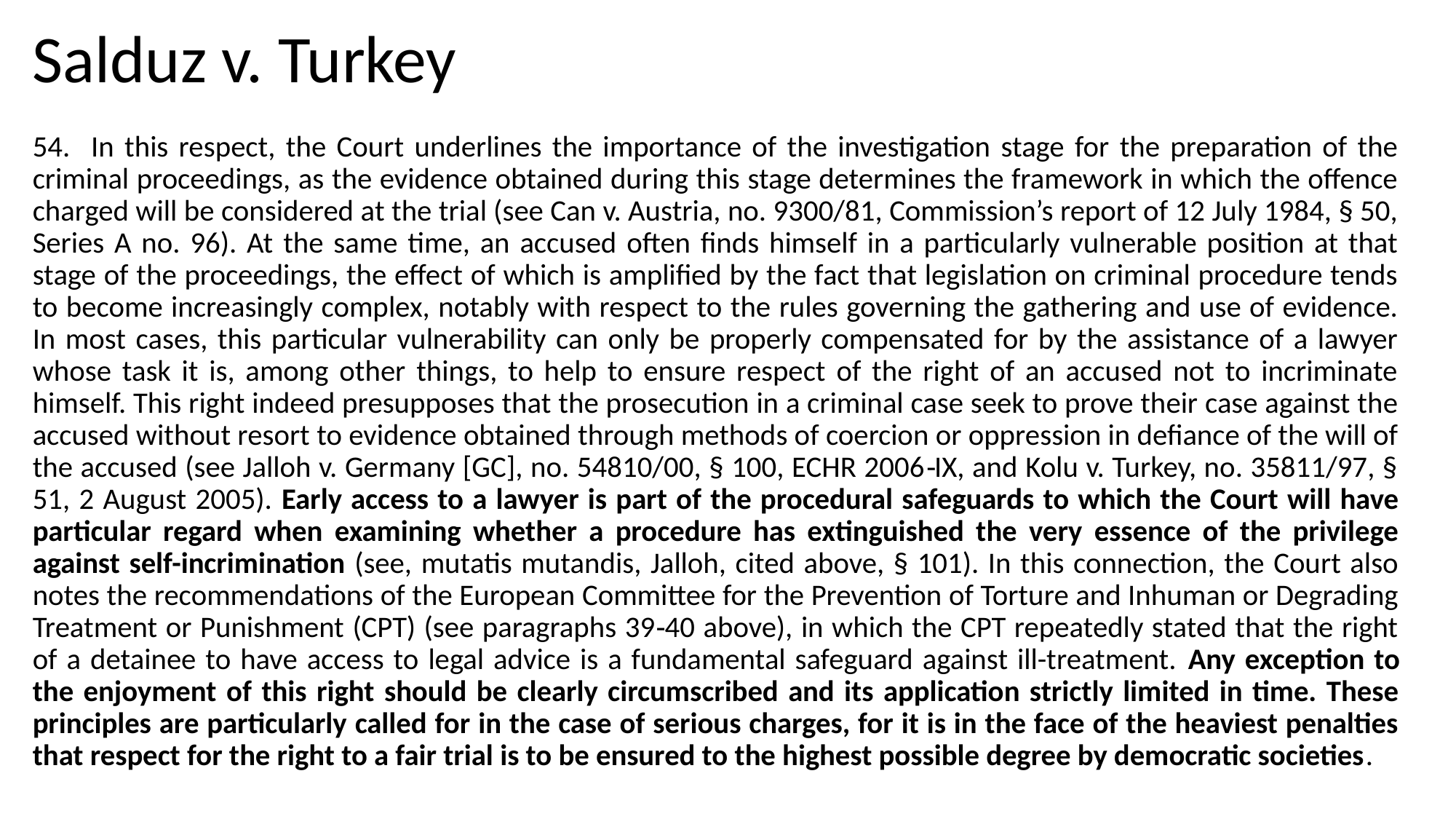

# Salduz v. Turkey
54.  In this respect, the Court underlines the importance of the investigation stage for the preparation of the criminal proceedings, as the evidence obtained during this stage determines the framework in which the offence charged will be considered at the trial (see Can v. Austria, no. 9300/81, Commission’s report of 12 July 1984, § 50, Series A no. 96). At the same time, an accused often finds himself in a particularly vulnerable position at that stage of the proceedings, the effect of which is amplified by the fact that legislation on criminal procedure tends to become increasingly complex, notably with respect to the rules governing the gathering and use of evidence. In most cases, this particular vulnerability can only be properly compensated for by the assistance of a lawyer whose task it is, among other things, to help to ensure respect of the right of an accused not to incriminate himself. This right indeed presupposes that the prosecution in a criminal case seek to prove their case against the accused without resort to evidence obtained through methods of coercion or oppression in defiance of the will of the accused (see Jalloh v. Germany [GC], no. 54810/00, § 100, ECHR 2006‑IX, and Kolu v. Turkey, no. 35811/97, § 51, 2 August 2005). Early access to a lawyer is part of the procedural safeguards to which the Court will have particular regard when examining whether a procedure has extinguished the very essence of the privilege against self-incrimination (see, mutatis mutandis, Jalloh, cited above, § 101). In this connection, the Court also notes the recommendations of the European Committee for the Prevention of Torture and Inhuman or Degrading Treatment or Punishment (CPT) (see paragraphs 39‑40 above), in which the CPT repeatedly stated that the right of a detainee to have access to legal advice is a fundamental safeguard against ill-treatment. Any exception to the enjoyment of this right should be clearly circumscribed and its application strictly limited in time. These principles are particularly called for in the case of serious charges, for it is in the face of the heaviest penalties that respect for the right to a fair trial is to be ensured to the highest possible degree by democratic societies.